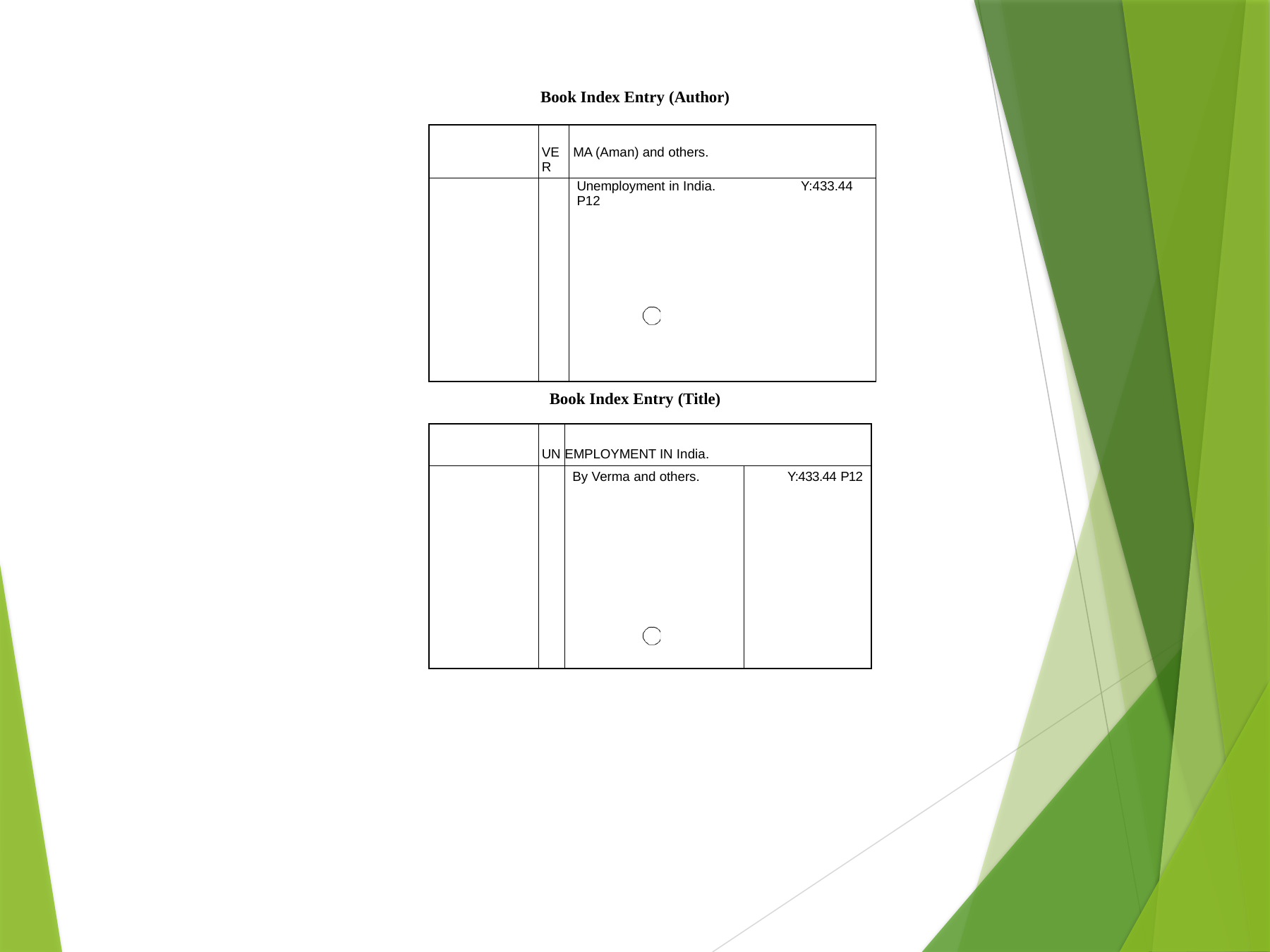

Book Index Entry (Author)
|  | VER | MA (Aman) and others. |
| --- | --- | --- |
|  |  | Unemployment in India. Y:433.44 P12 |

Book Index Entry (Title)
|  | UN | EMPLOYMENT IN India. |  |
| --- | --- | --- | --- |
|  |  | By Verma and others. | Y:433.44 P12 |